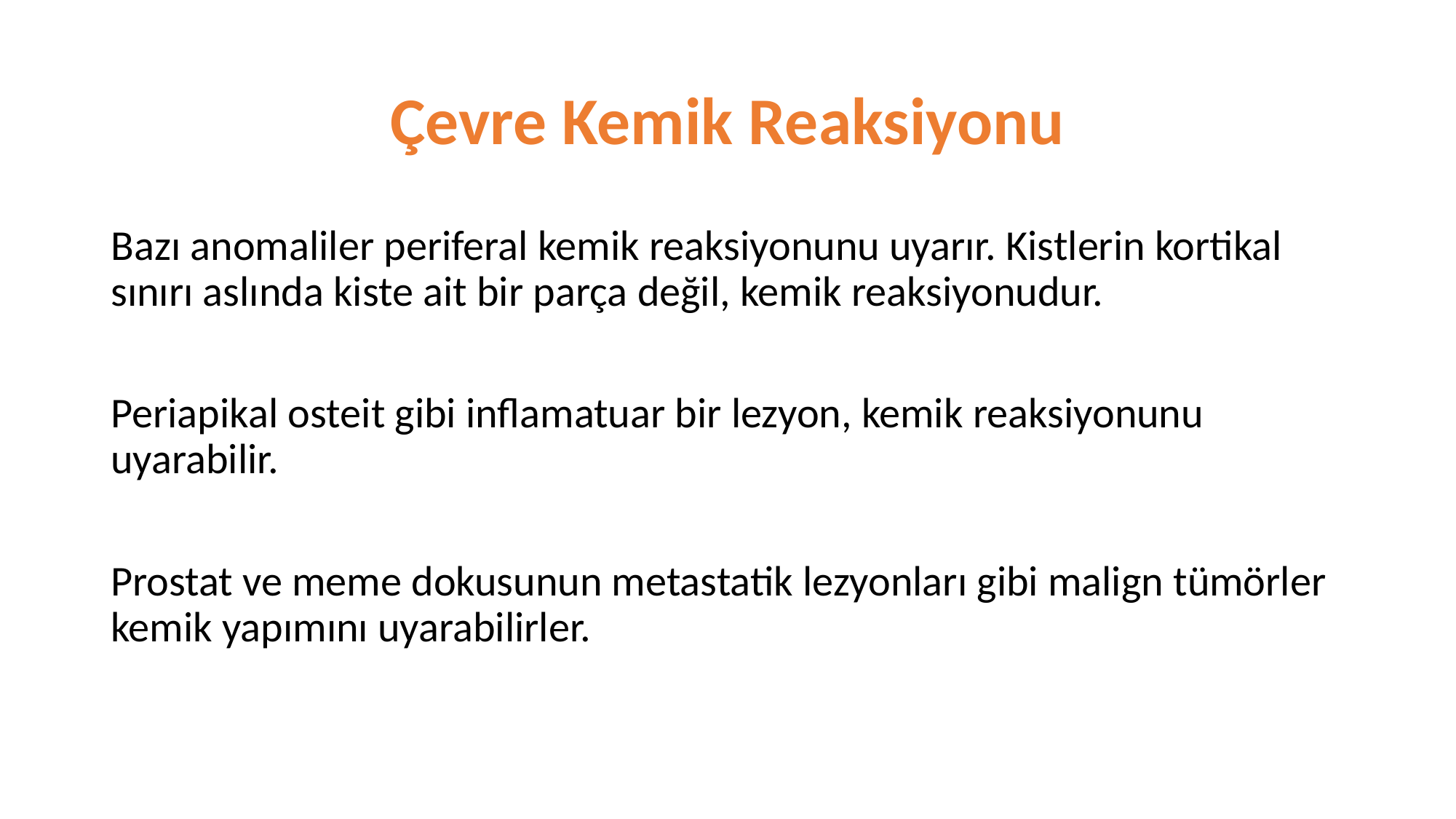

# Çevre Kemik Reaksiyonu
Bazı anomaliler periferal kemik reaksiyonunu uyarır. Kistlerin kortikal sınırı aslında kiste ait bir parça değil, kemik reaksiyonudur.

Periapikal osteit gibi inflamatuar bir lezyon, kemik reaksiyonunu uyarabilir.

Prostat ve meme dokusunun metastatik lezyonları gibi malign tümörler kemik yapımını uyarabilirler.